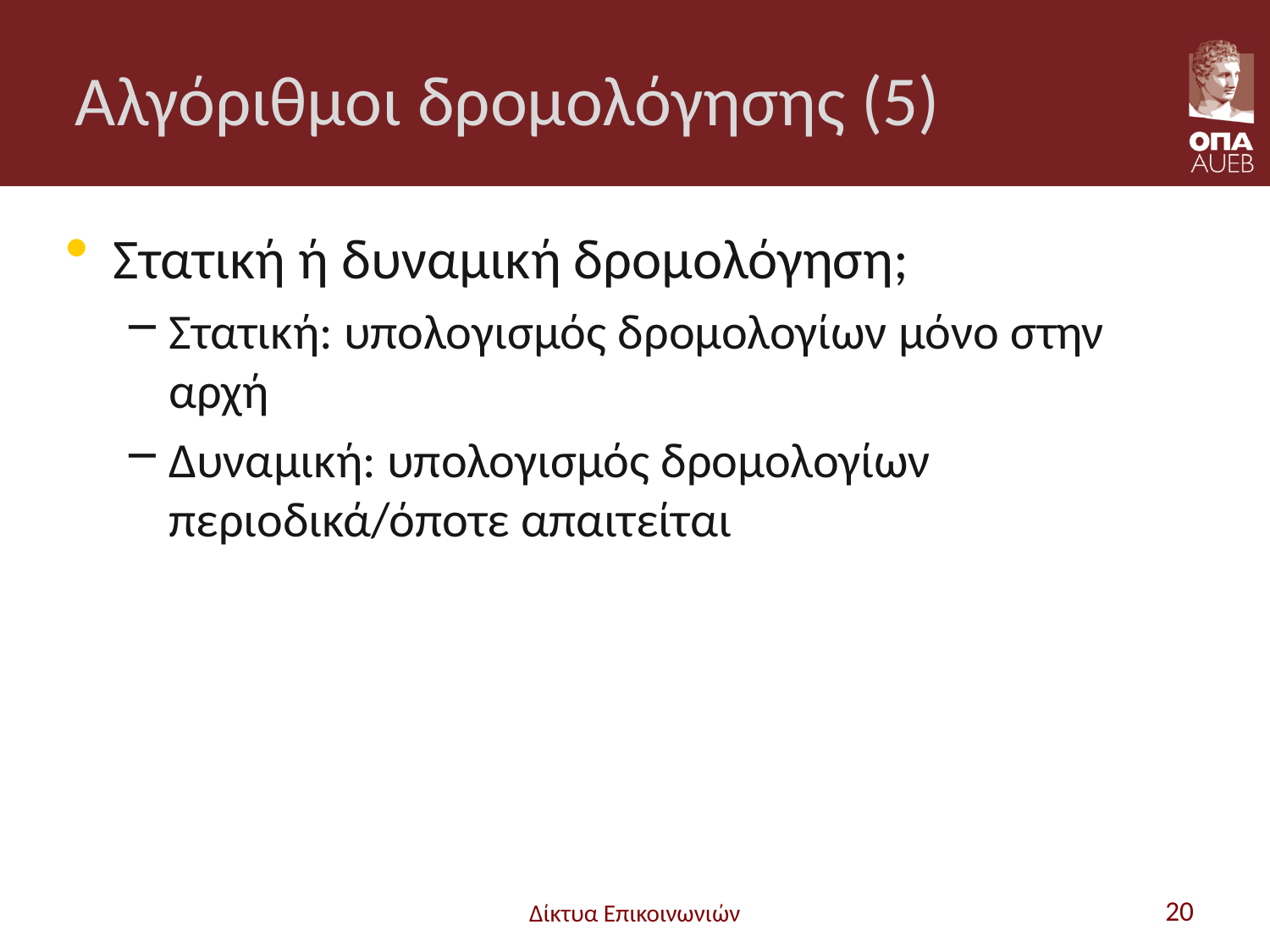

# Αλγόριθμοι δρομολόγησης (5)
Στατική ή δυναμική δρομολόγηση;
Στατική: υπολογισμός δρομολογίων μόνο στην αρχή
Δυναμική: υπολογισμός δρομολογίων περιοδικά/όποτε απαιτείται
Δίκτυα Επικοινωνιών
20